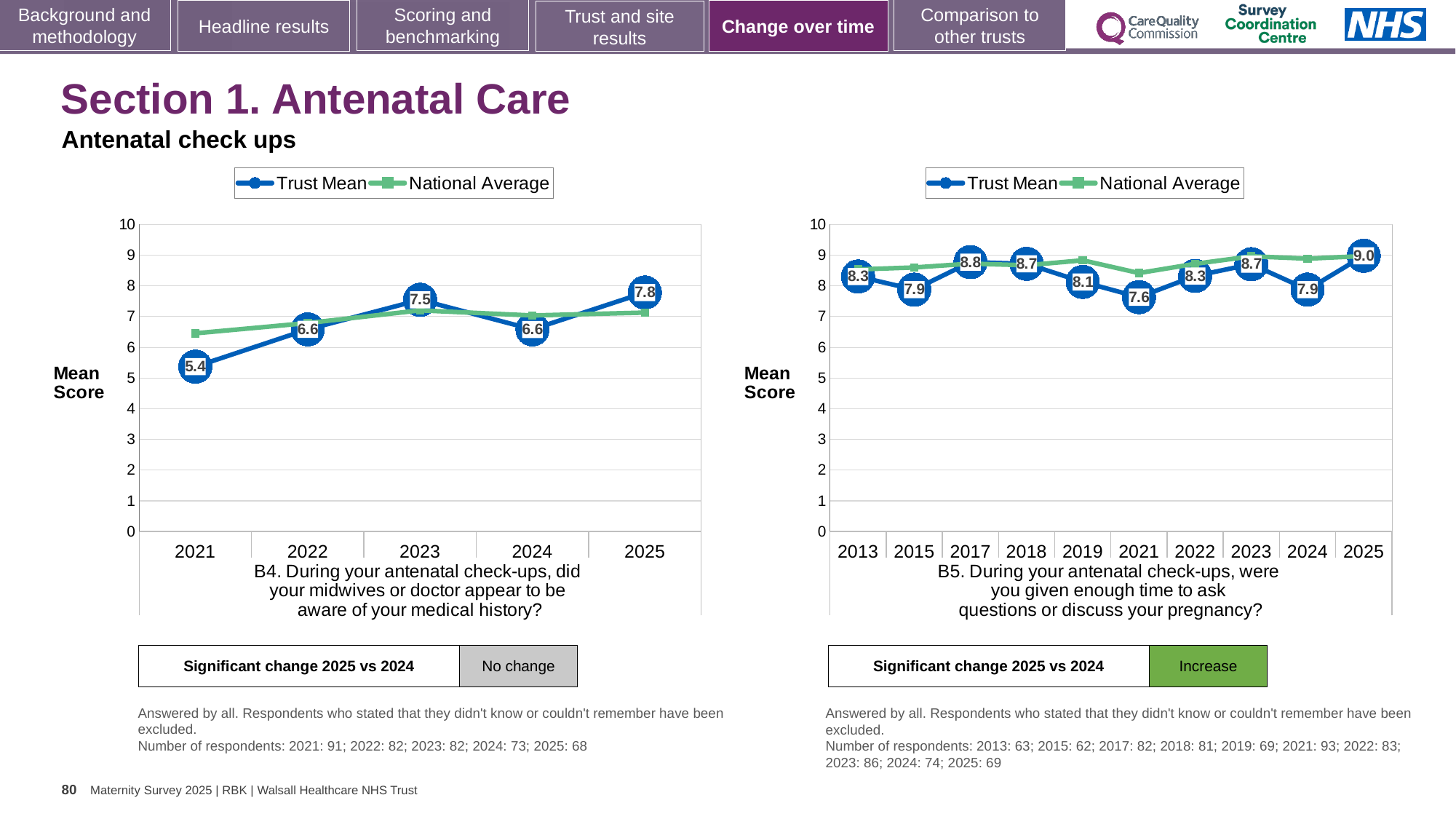

# Section 1. Antenatal Care
Antenatal check ups

### Chart

| Category | Trust Mean | National Average |
|---|---|---|
| 2021 | 5.368732646550363 | 6.455163447895841 |
| 2022 | 6.583470616610589 | 6.7896576930801 |
| 2023 | 7.544874722065679 | 7.201655927277624 |
| 2024 | 6.582509208518036 | 7.035712669914595 |
| 2025 | 7.782967804952958 | 7.128932333714427 |

### Chart

| Category | Trust Mean | National Average |
|---|---|---|
| 2013 | 8.304751488797757 | 8.534338668237579 |
| 2015 | 7.877644702825888 | 8.598099124847632 |
| 2017 | 8.771605603657592 | 8.723314376787982 |
| 2018 | 8.715711862019287 | 8.6696732268667 |
| 2019 | 8.127487875066292 | 8.83096682615885 |
| 2021 | 7.632039948098456 | 8.416259900267834 |
| 2022 | 8.323459372134872 | 8.718080276000922 |
| 2023 | 8.705157358085058 | 8.961248686411796 |
| 2024 | 7.878295033131264 | 8.885392546628402 |
| 2025 | 8.978580045049785 | 8.969742580414081 |
| Significant change 2025 vs 2024 | No change |
| --- | --- |
| Significant change 2025 vs 2024 | Increase |
| --- | --- |
Answered by all. Respondents who stated that they didn't know or couldn't remember have been excluded.
Number of respondents: 2021: 91; 2022: 82; 2023: 82; 2024: 73; 2025: 68
Answered by all. Respondents who stated that they didn't know or couldn't remember have been excluded.
Number of respondents: 2013: 63; 2015: 62; 2017: 82; 2018: 81; 2019: 69; 2021: 93; 2022: 83; 2023: 86; 2024: 74; 2025: 69
80